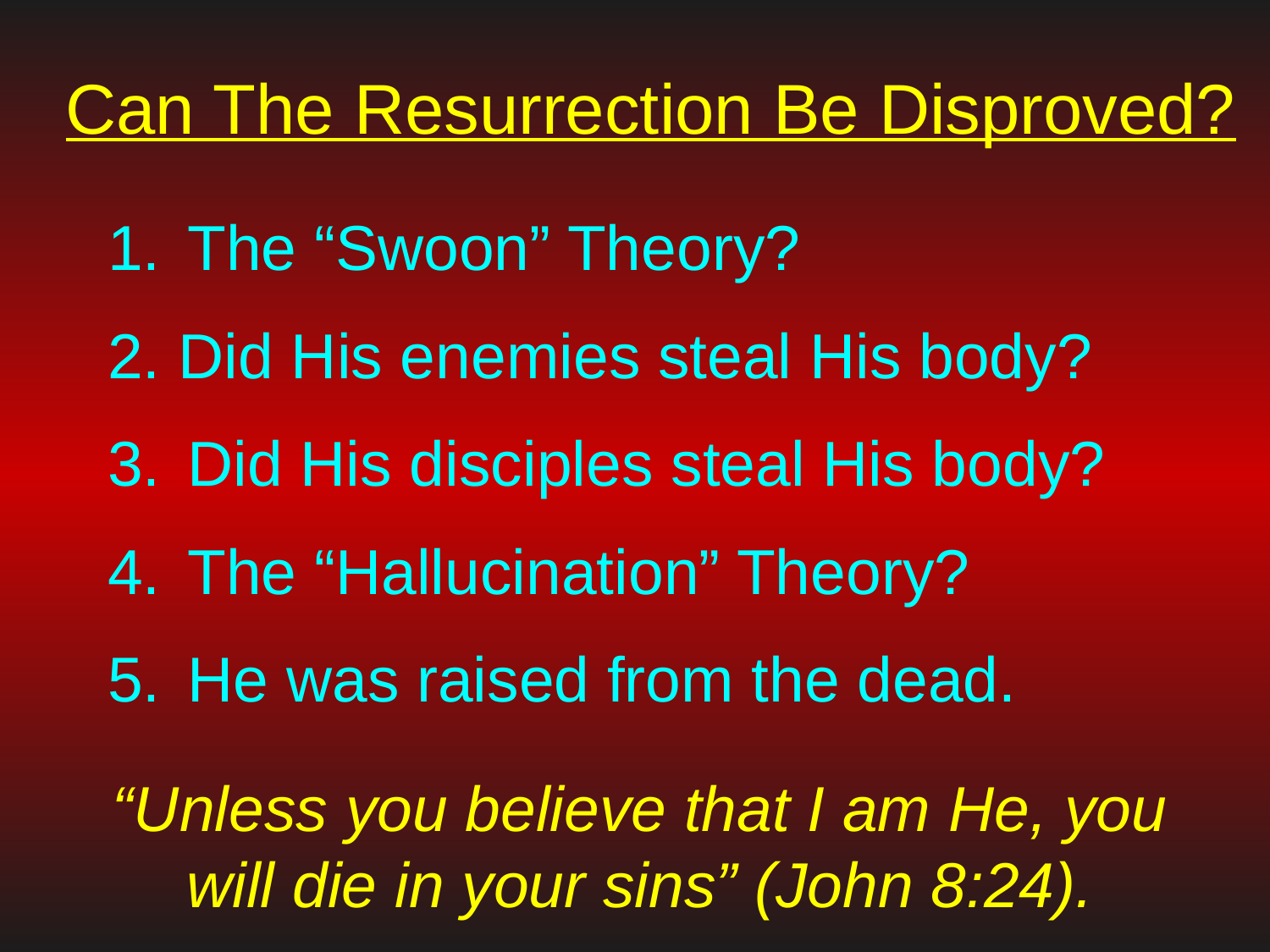

# Can The Resurrection Be Disproved?
The “Swoon” Theory?
2. Did His enemies steal His body?
Did His disciples steal His body?
The “Hallucination” Theory?
He was raised from the dead.

“Unless you believe that I am He, you will die in your sins” (John 8:24).